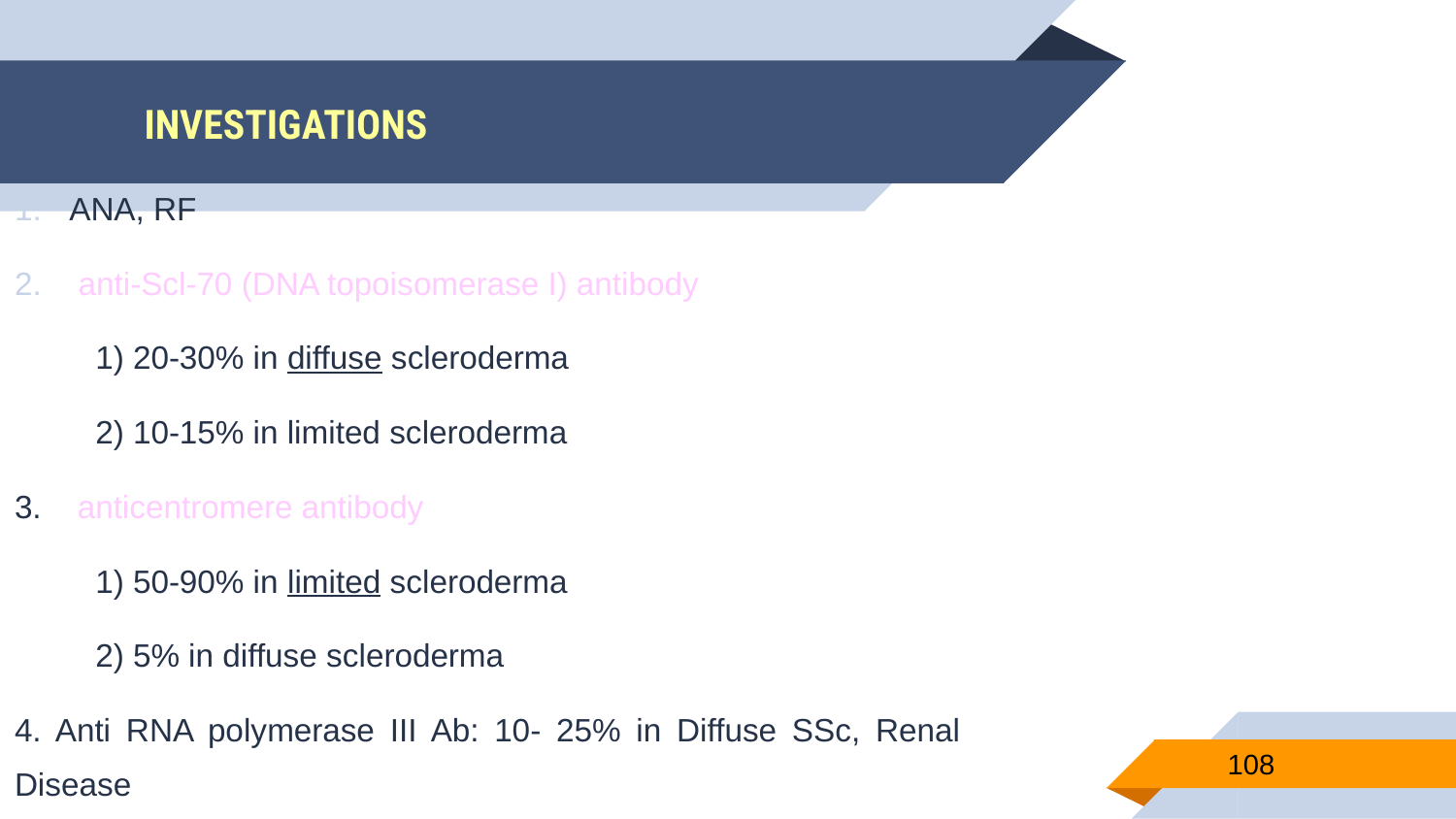

# INVESTIGATIONS
ANA, RF
 anti-Scl-70 (DNA topoisomerase I) antibody
         1) 20-30% in diffuse scleroderma
         2) 10-15% in limited scleroderma
3.    anticentromere antibody
         1) 50-90% in limited scleroderma
         2) 5% in diffuse scleroderma
4. Anti RNA polymerase III Ab: 10- 25% in Diffuse SSc, Renal Disease
108